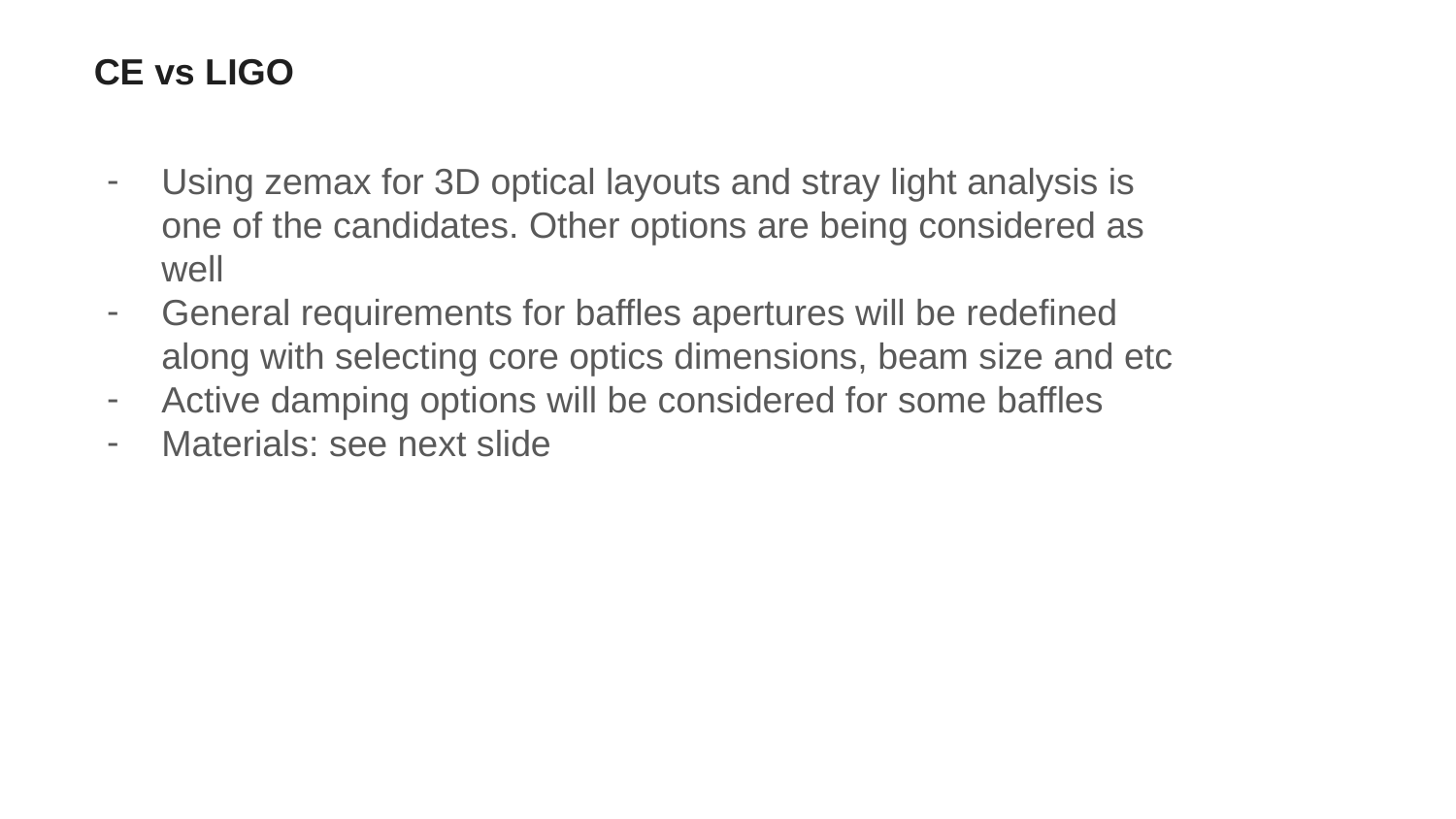

CE vs LIGO
Using zemax for 3D optical layouts and stray light analysis is one of the candidates. Other options are being considered as well
General requirements for baffles apertures will be redefined along with selecting core optics dimensions, beam size and etc
Active damping options will be considered for some baffles
Materials: see next slide